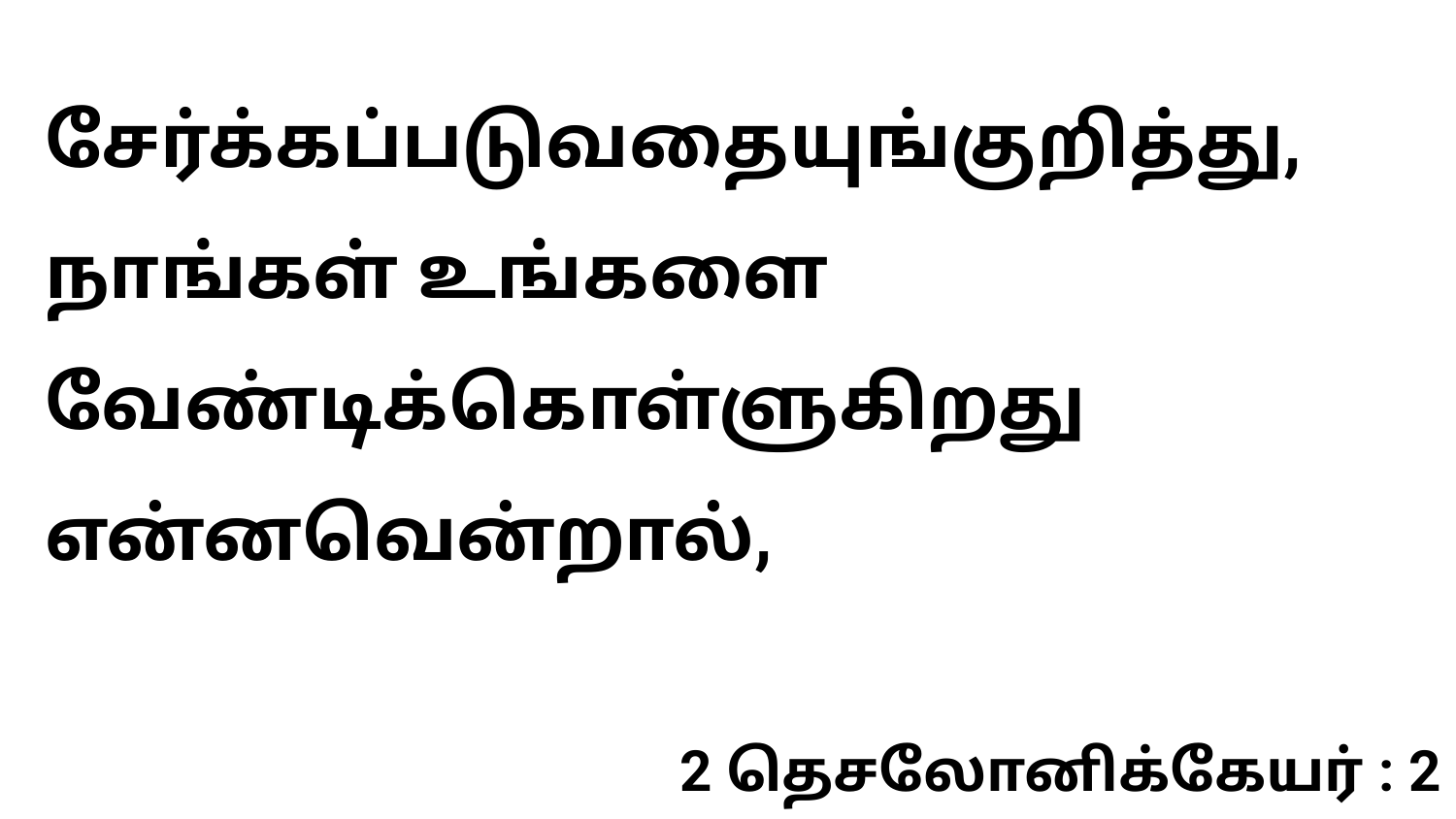

சேர்க்கப்படுவதையுங்குறித்து, நாங்கள் உங்களை வேண்டிக்கொள்ளுகிறது என்னவென்றால்,
2 தெசலோனிக்கேயர் : 2